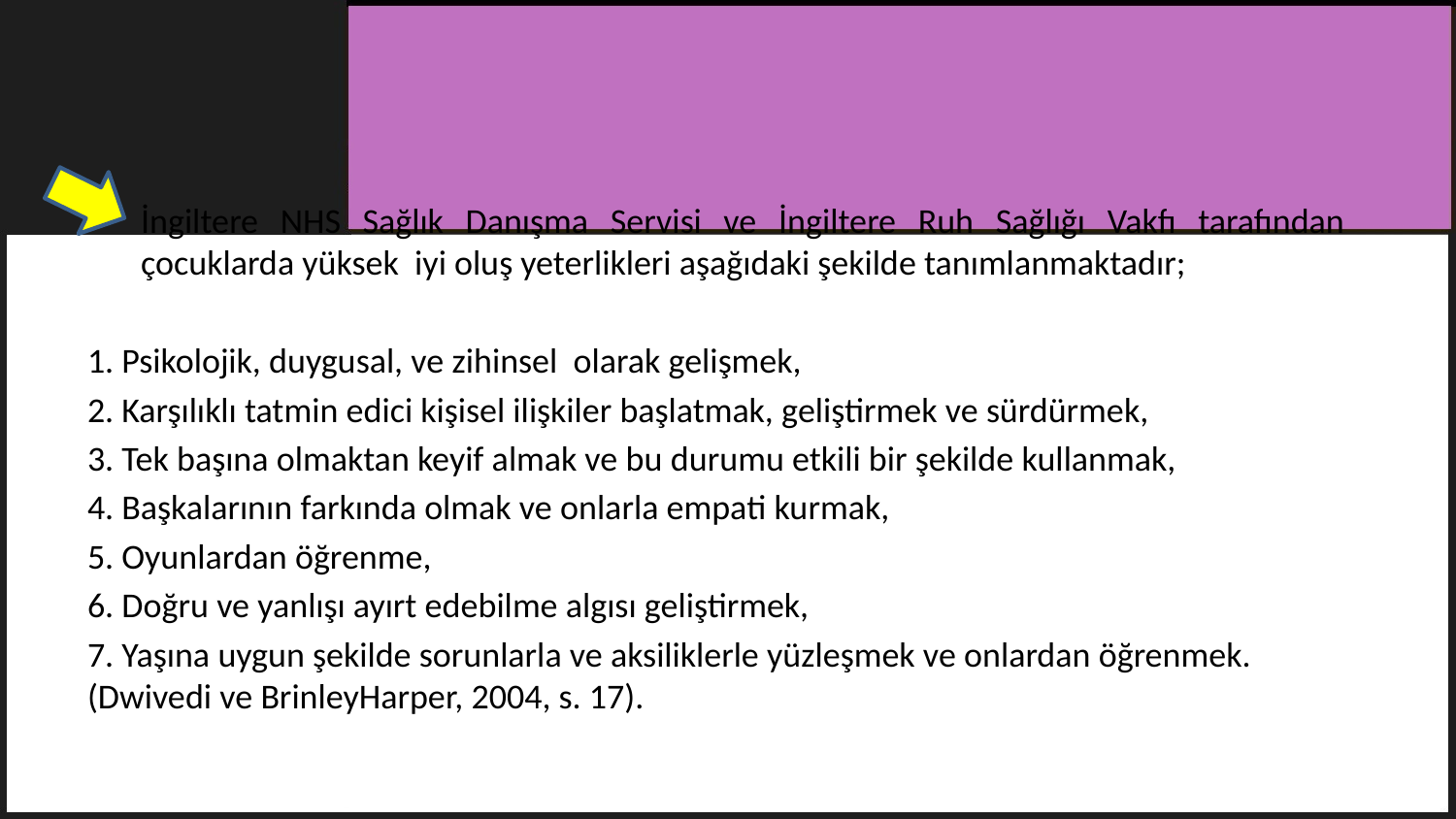

İngiltere NHS Sağlık Danışma Servisi ve İngiltere Ruh Sağlığı Vakfı tarafından  çocuklarda yüksek  iyi oluş yeterlikleri aşağıdaki şekilde tanımlanmaktadır;

1. Psikolojik, duygusal, ve zihinsel  olarak gelişmek,
2. Karşılıklı tatmin edici kişisel ilişkiler başlatmak, geliştirmek ve sürdürmek,
3. Tek başına olmaktan keyif almak ve bu durumu etkili bir şekilde kullanmak,
4. Başkalarının farkında olmak ve onlarla empati kurmak,
5. Oyunlardan öğrenme,
6. Doğru ve yanlışı ayırt edebilme algısı geliştirmek,
7. Yaşına uygun şekilde sorunlarla ve aksiliklerle yüzleşmek ve onlardan öğrenmek. (Dwivedi ve BrinleyHarper, 2004, s. 17).